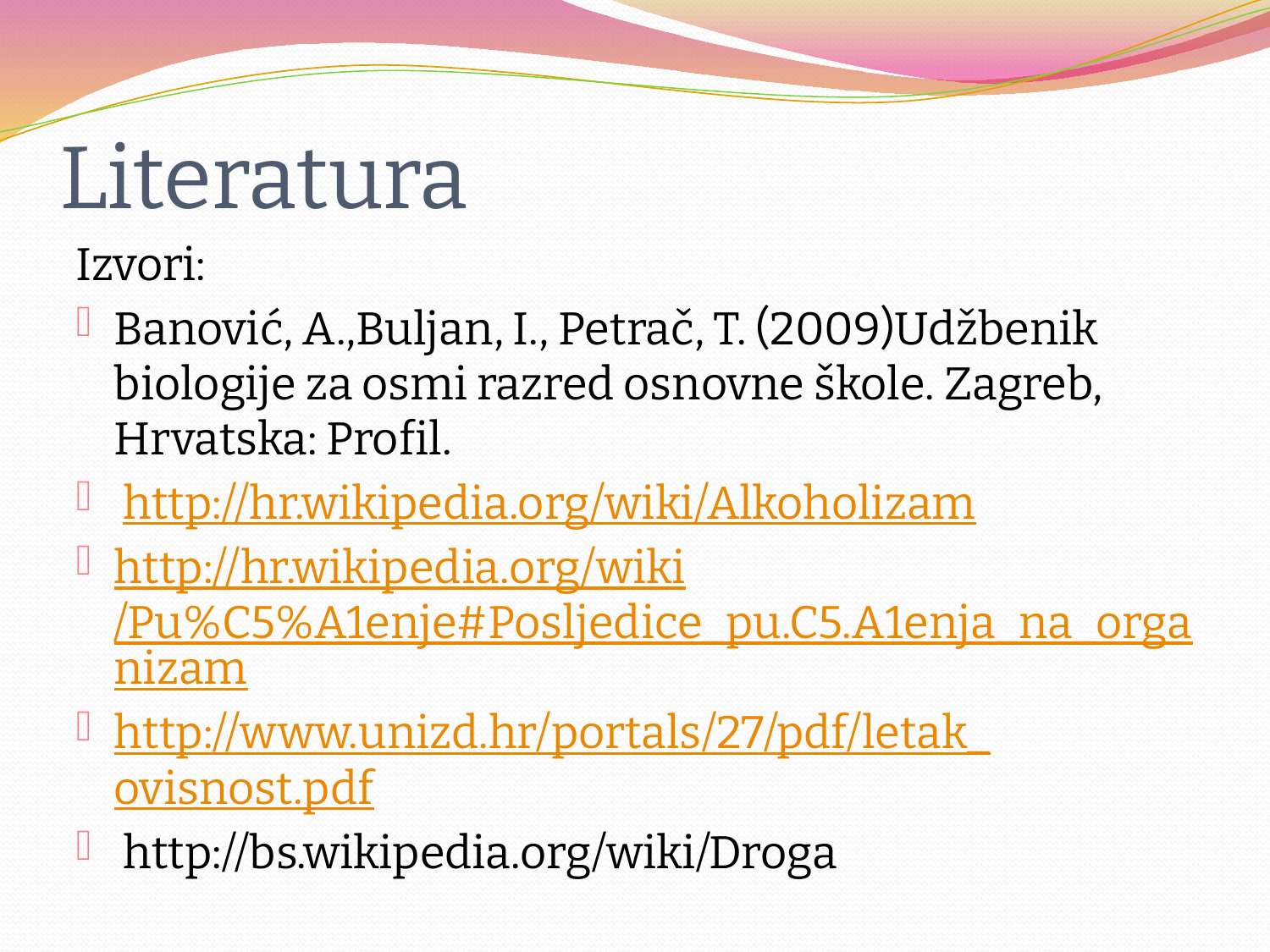

# Literatura
Izvori:
Banović, A.,Buljan, I., Petrač, T. (2009)Udžbenik biologije za osmi razred osnovne škole. Zagreb, Hrvatska: Profil.
 http://hr.wikipedia.org/wiki/Alkoholizam
http://hr.wikipedia.org/wiki/Pu%C5%A1enje#Posljedice_pu.C5.A1enja_na_organizam
http://www.unizd.hr/portals/27/pdf/letak_ovisnost.pdf
 http://bs.wikipedia.org/wiki/Droga